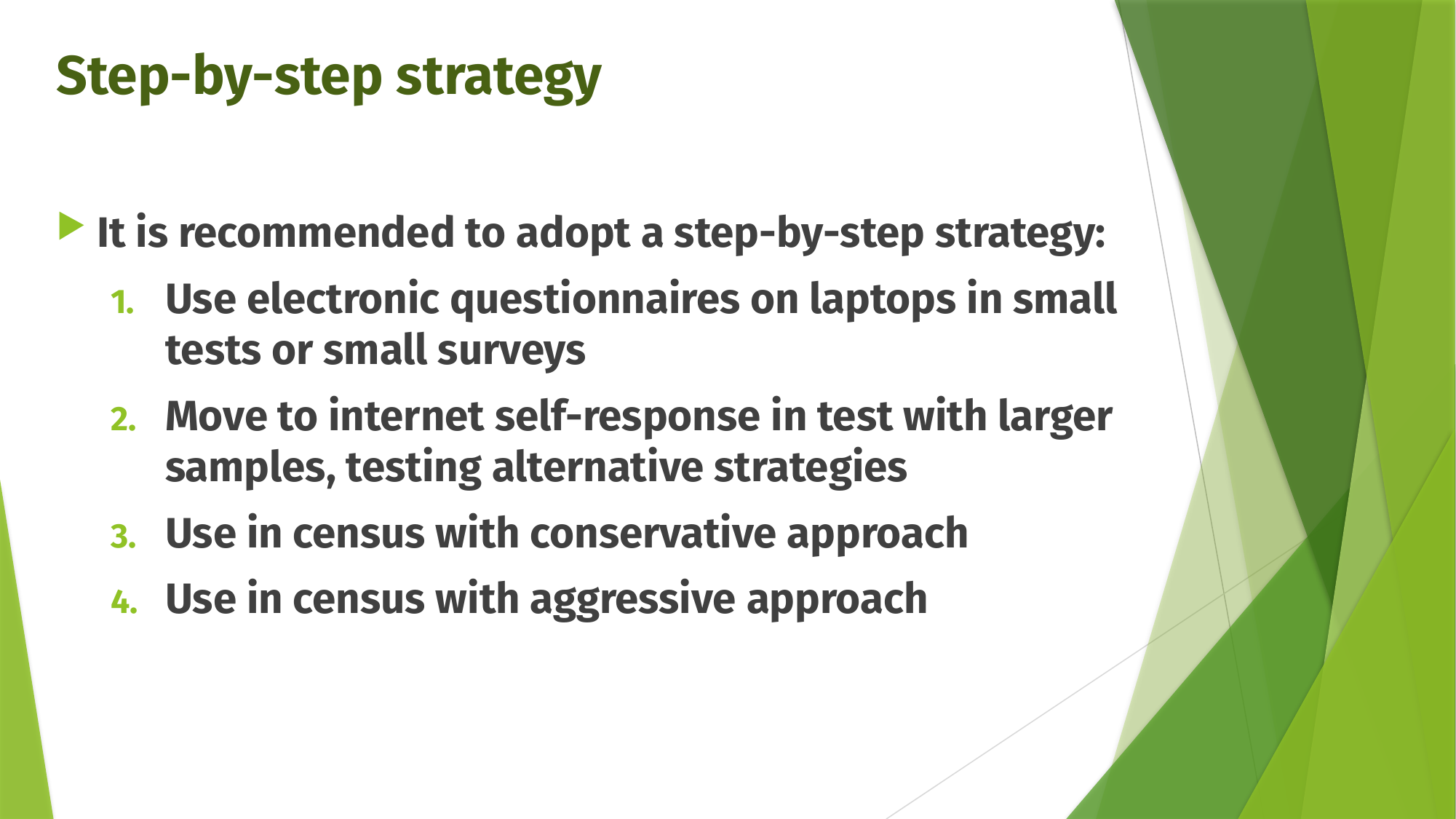

# Step-by-step strategy
It is recommended to adopt a step-by-step strategy:
Use electronic questionnaires on laptops in small tests or small surveys
Move to internet self-response in test with larger samples, testing alternative strategies
Use in census with conservative approach
Use in census with aggressive approach